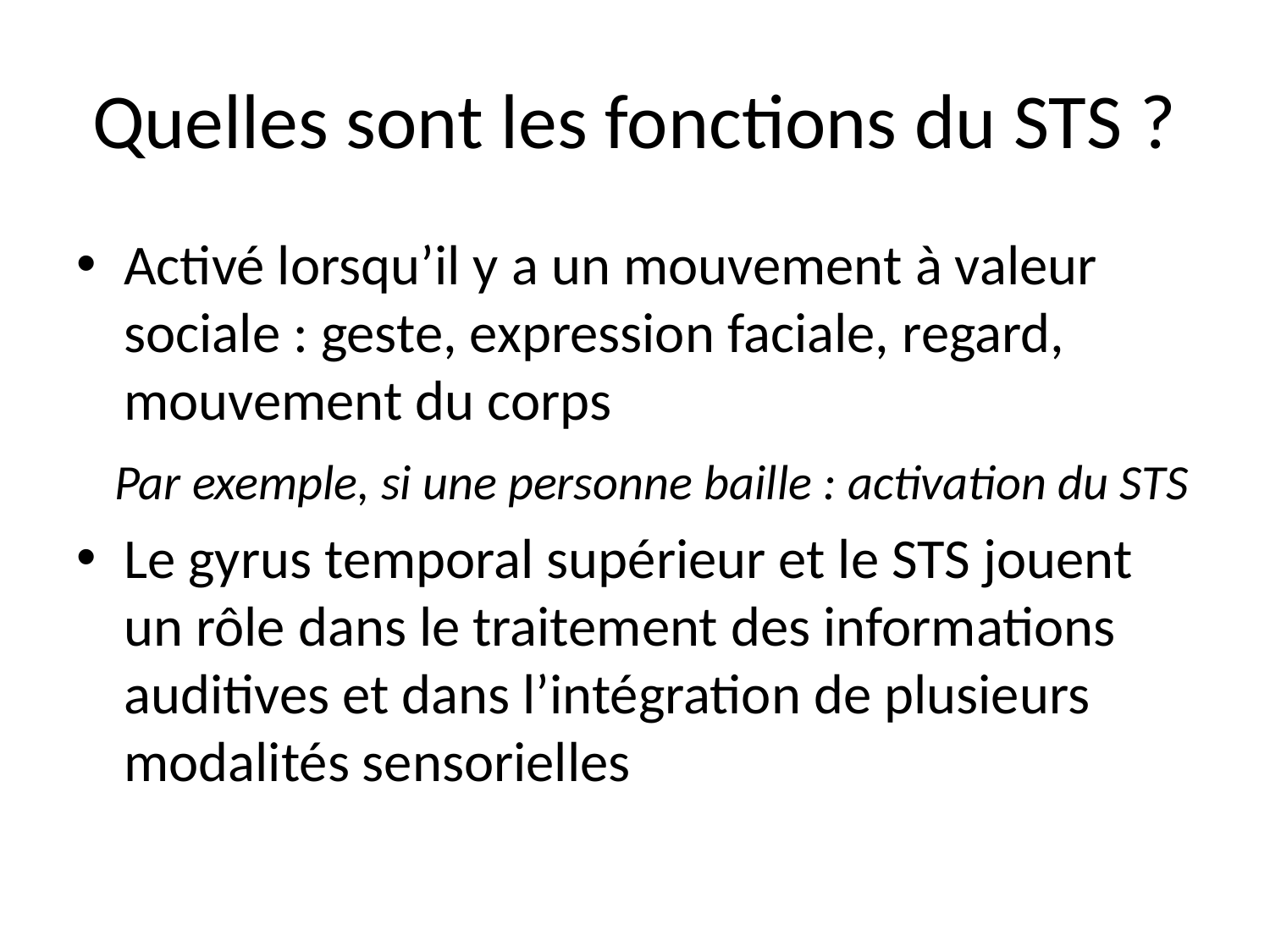

# Quelles sont les fonctions du STS ?
Activé lorsqu’il y a un mouvement à valeur sociale : geste, expression faciale, regard, mouvement du corps
   Par exemple, si une personne baille : activation du STS
Le gyrus temporal supérieur et le STS jouent un rôle dans le traitement des informations auditives et dans l’intégration de plusieurs modalités sensorielles